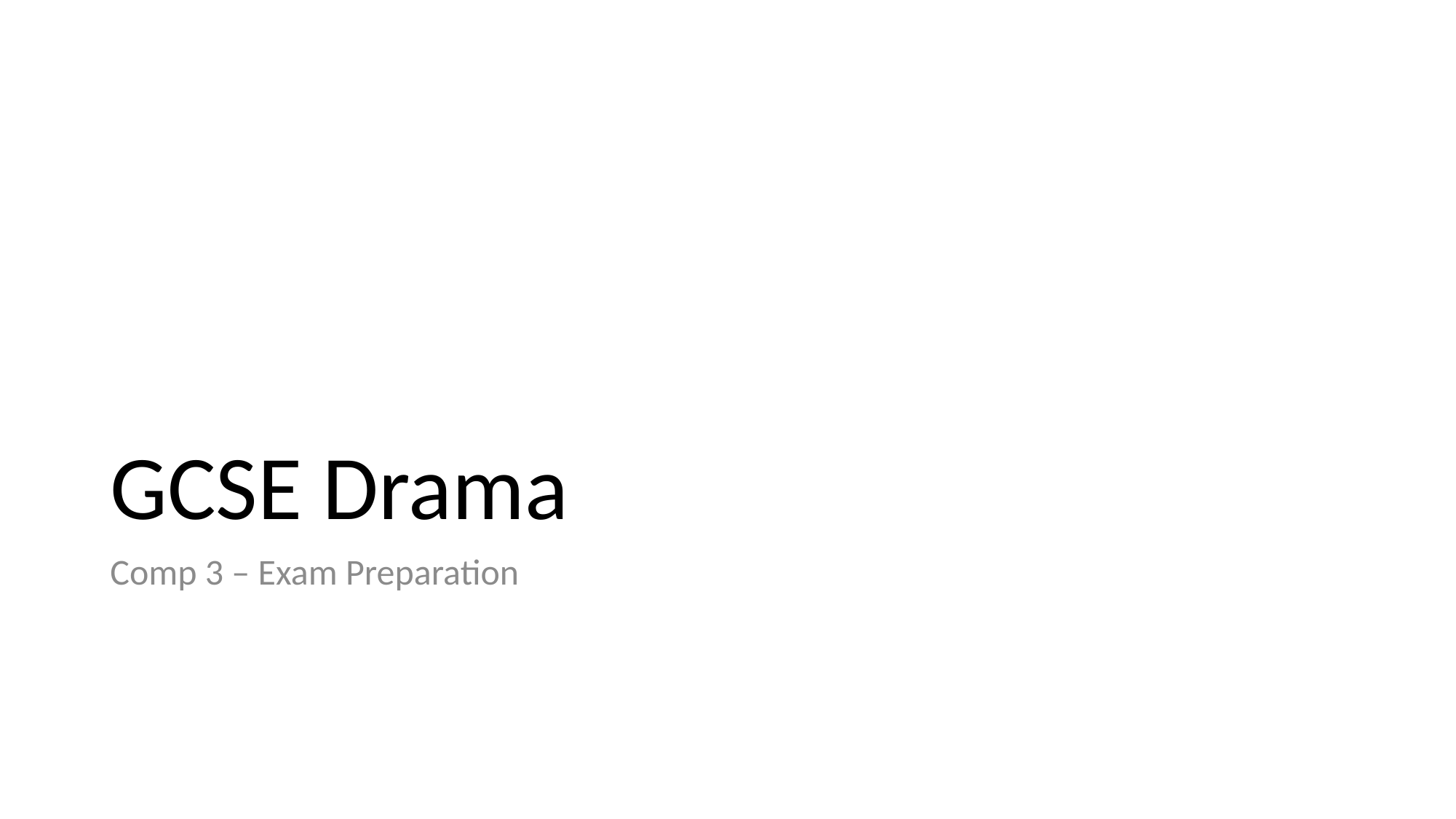

# GCSE Drama
Comp 3 – Exam Preparation